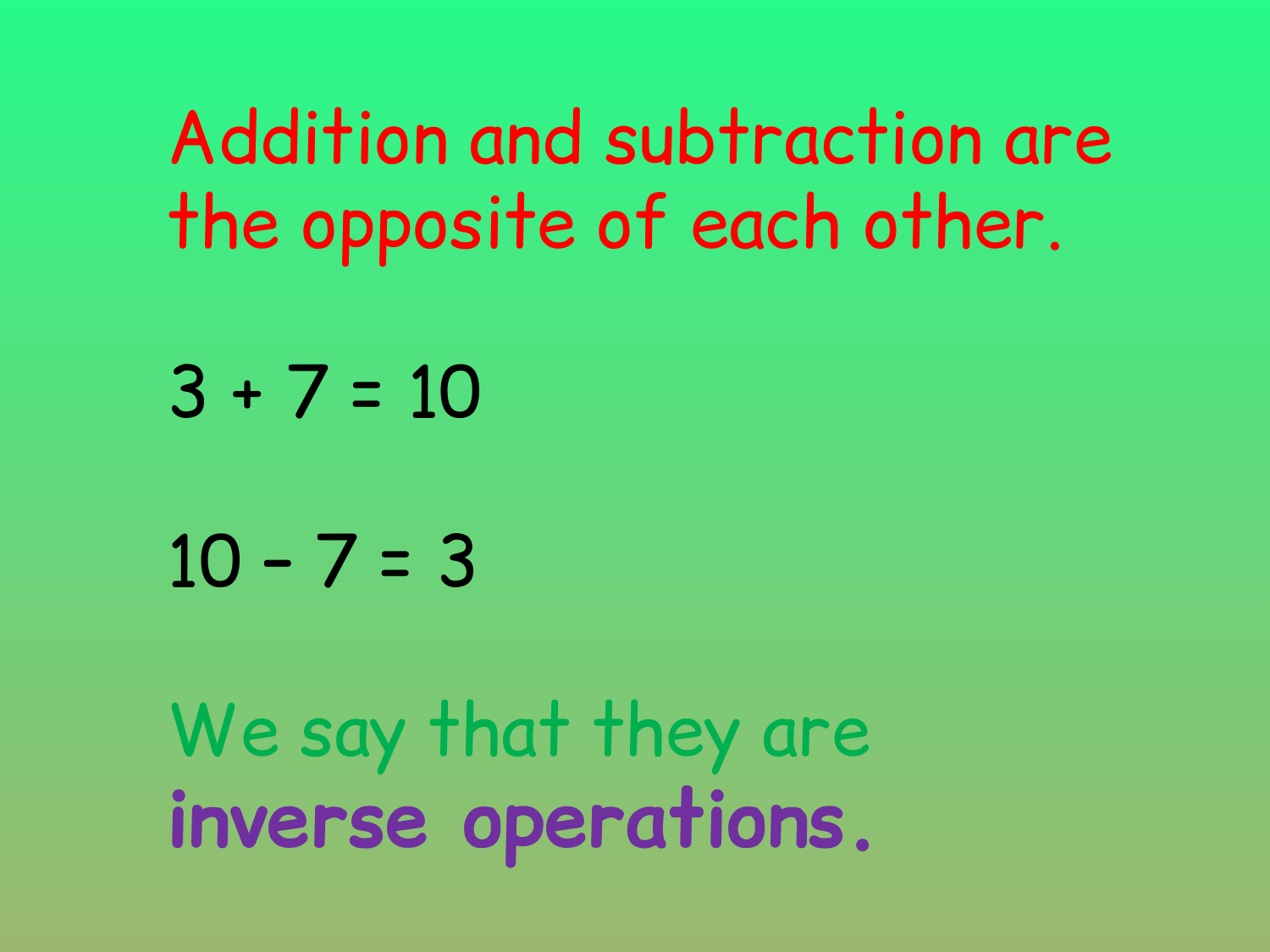

Addition and subtraction are the opposite of each other.

3 + 7 = 10

10 – 7 = 3

We say that they are inverse operations.